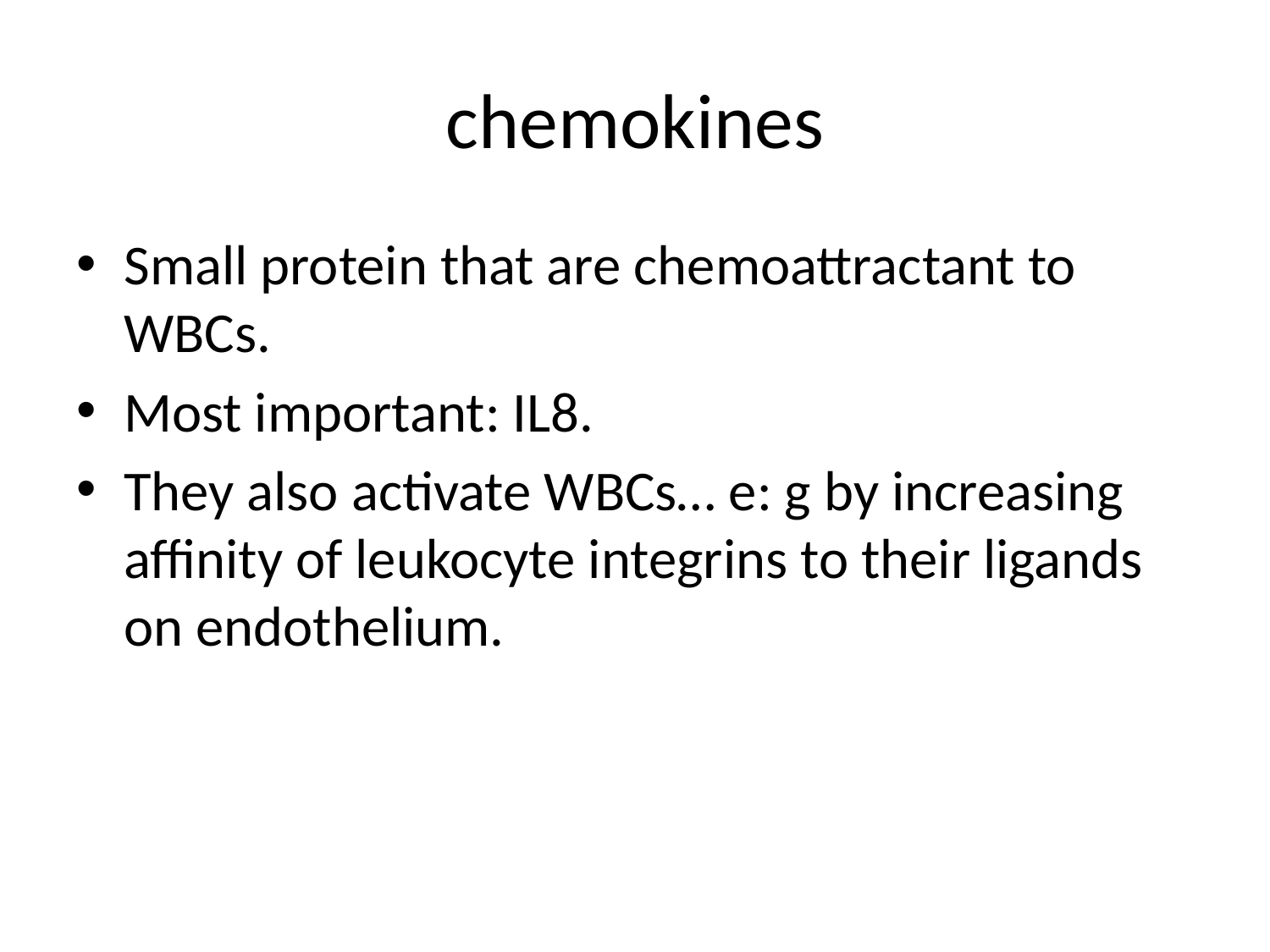

# chemokines
Small protein that are chemoattractant to WBCs.
Most important: IL8.
They also activate WBCs… e: g by increasing affinity of leukocyte integrins to their ligands on endothelium.